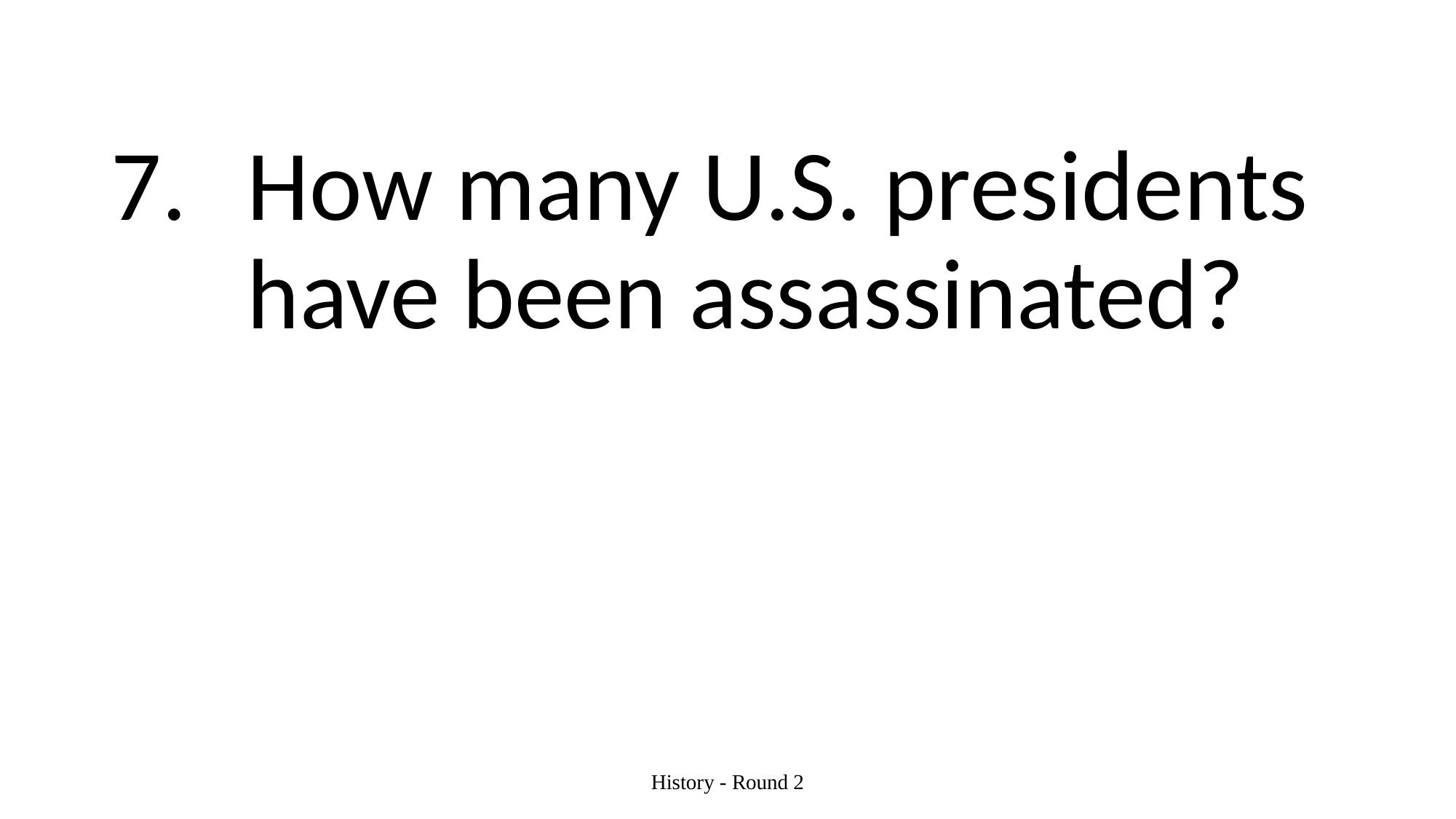

#
How many U.S. presidents have been assassinated?
History - Round 2